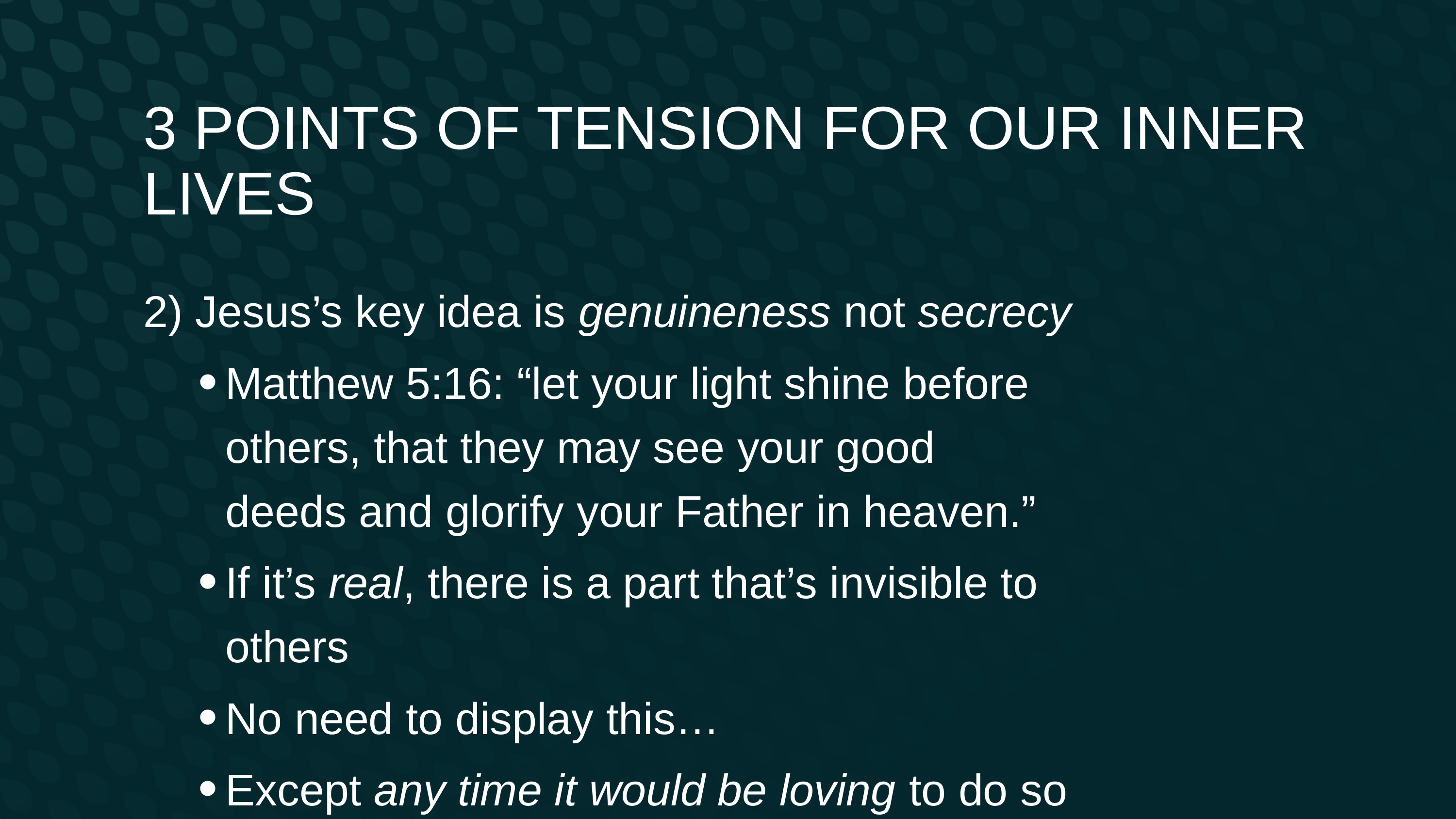

# 3 Points of Tension for our Inner Lives
2) Jesus’s key idea is genuineness not secrecy
Matthew 5:16: “let your light shine before others, that they may see your good deeds and glorify your Father in heaven.”
If it’s real, there is a part that’s invisible to others
No need to display this…
Except any time it would be loving to do so